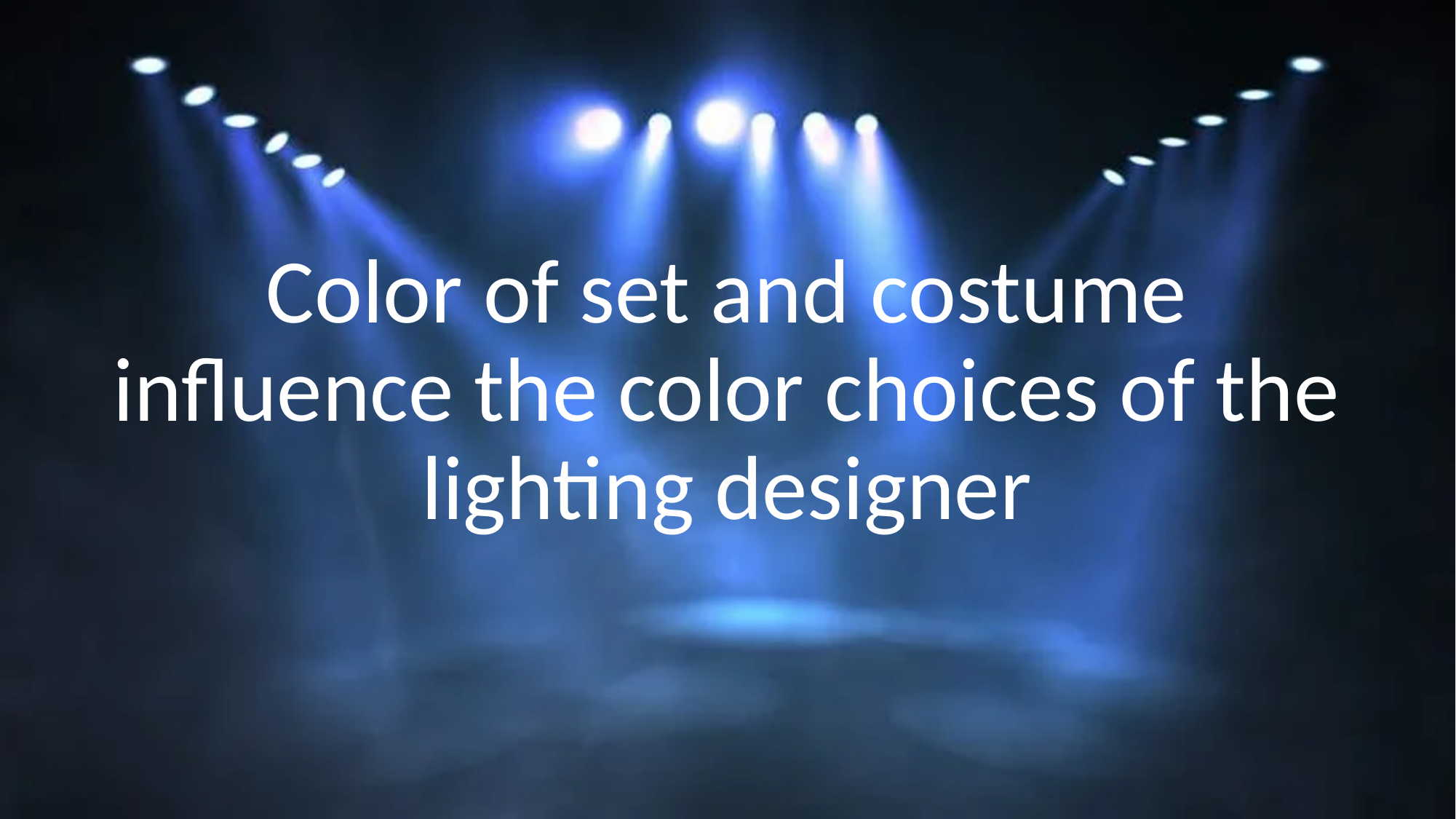

# Color of set and costume influence the color choices of the lighting designer